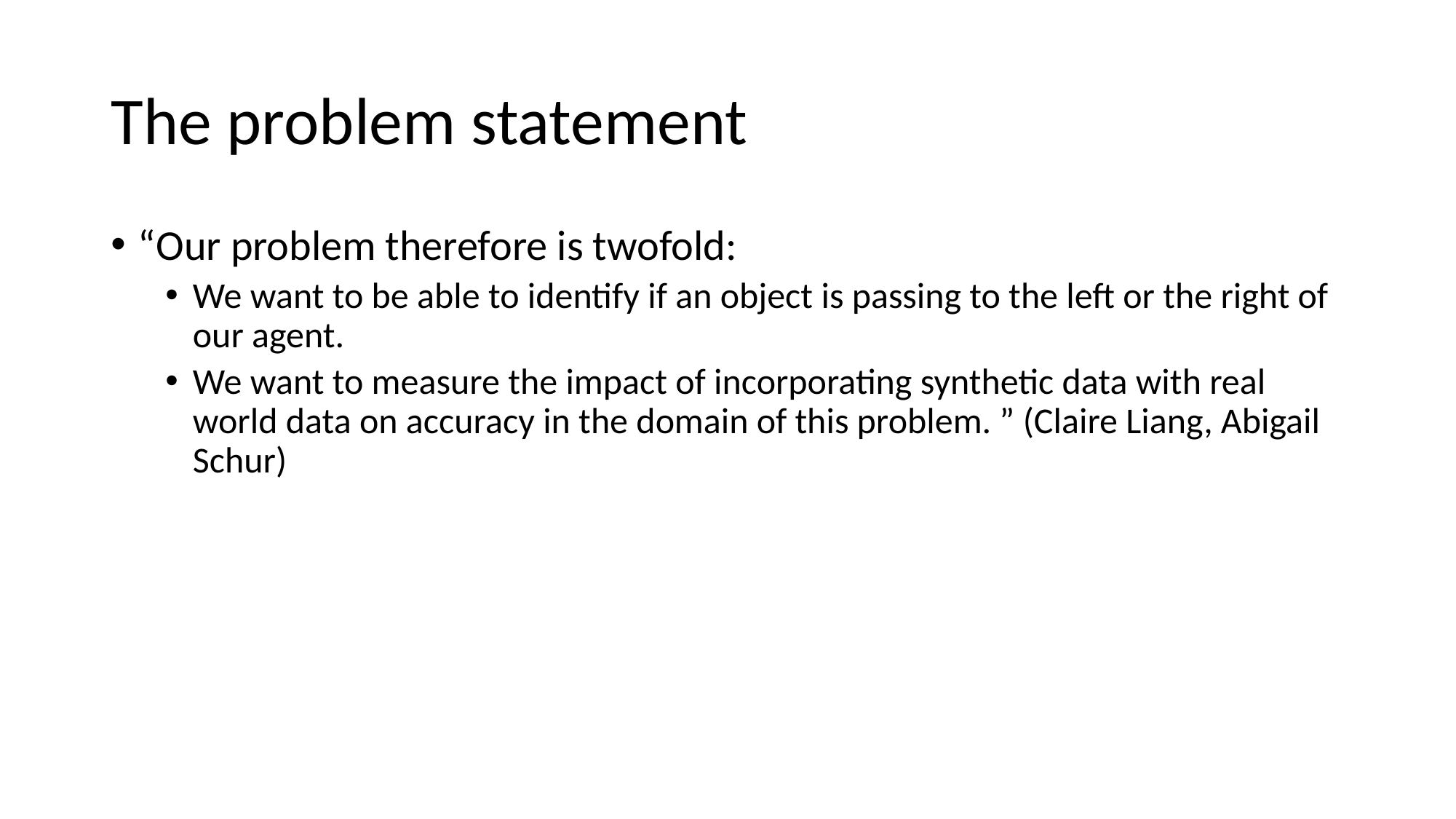

# The problem statement
“Our problem therefore is twofold:
We want to be able to identify if an object is passing to the left or the right of our agent.
We want to measure the impact of incorporating synthetic data with real world data on accuracy in the domain of this problem. ” (Claire Liang, Abigail Schur)